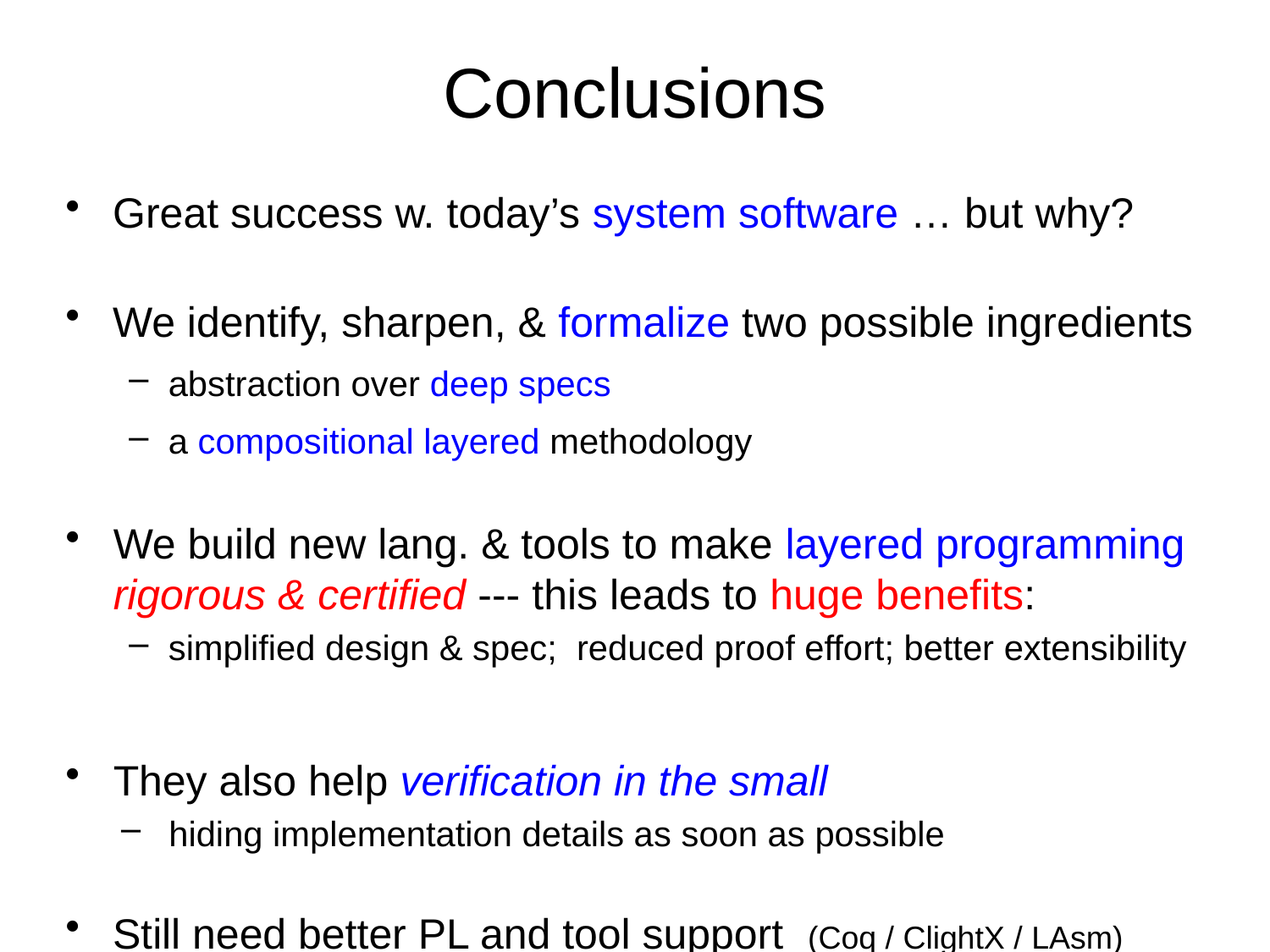

Conclusions
Great success w. today’s system software … but why?

We identify, sharpen, & formalize two possible ingredients
abstraction over deep specs
a compositional layered methodology

We build new lang. & tools to make layered programming rigorous & certified --- this leads to huge benefits:
simplified design & spec;  reduced proof effort; better extensibility

They also help verification in the small
hiding implementation details as soon as possible

Still need better PL and tool support  (Coq / ClightX / LAsm)